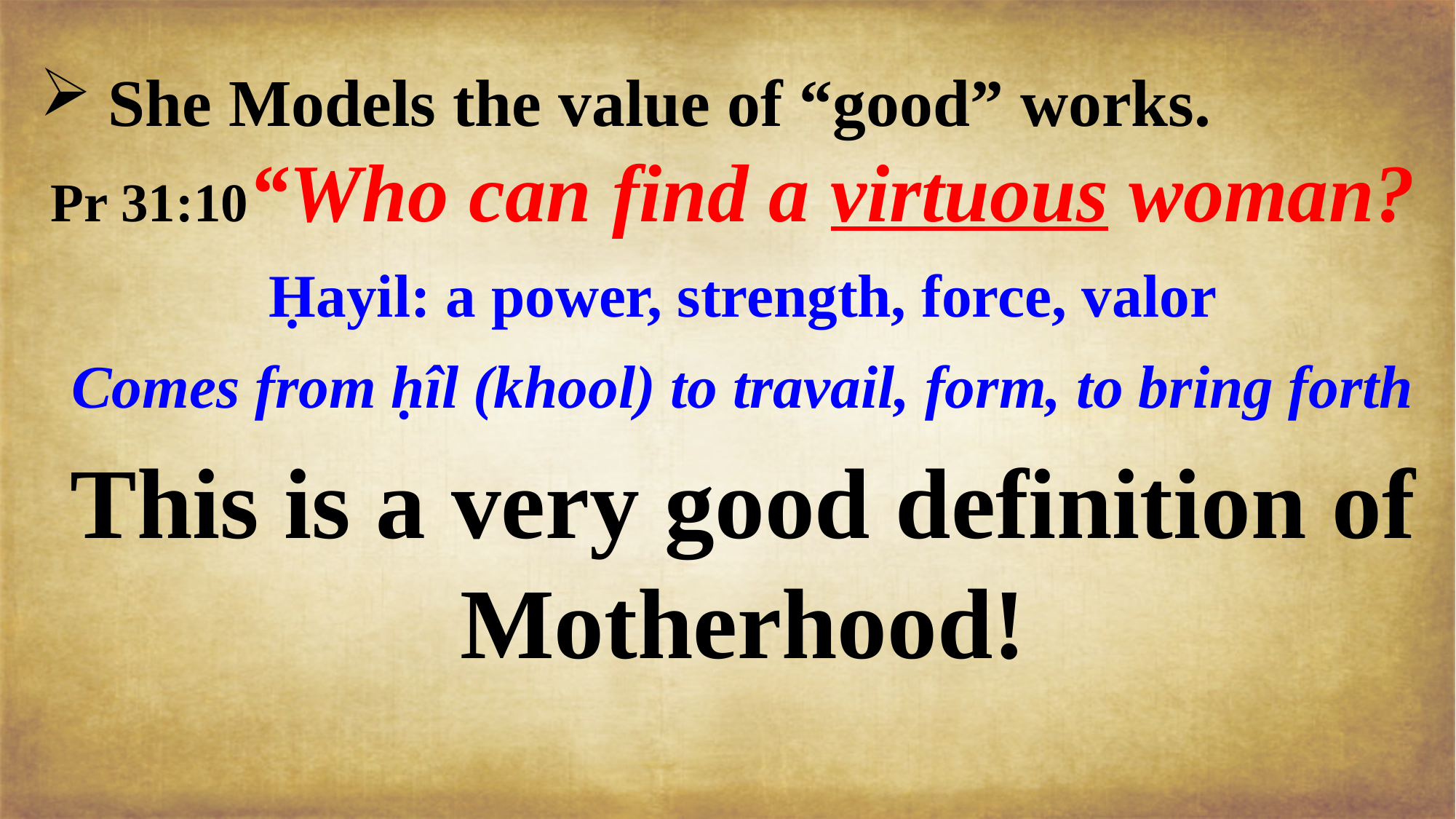

She Models the value of “good” works.
Pr 31:10“Who can find a virtuous woman?
Ḥayil: a power, strength, force, valor
Comes from ḥîl (khool) to travail, form, to bring forth
This is a very good definition of Motherhood!